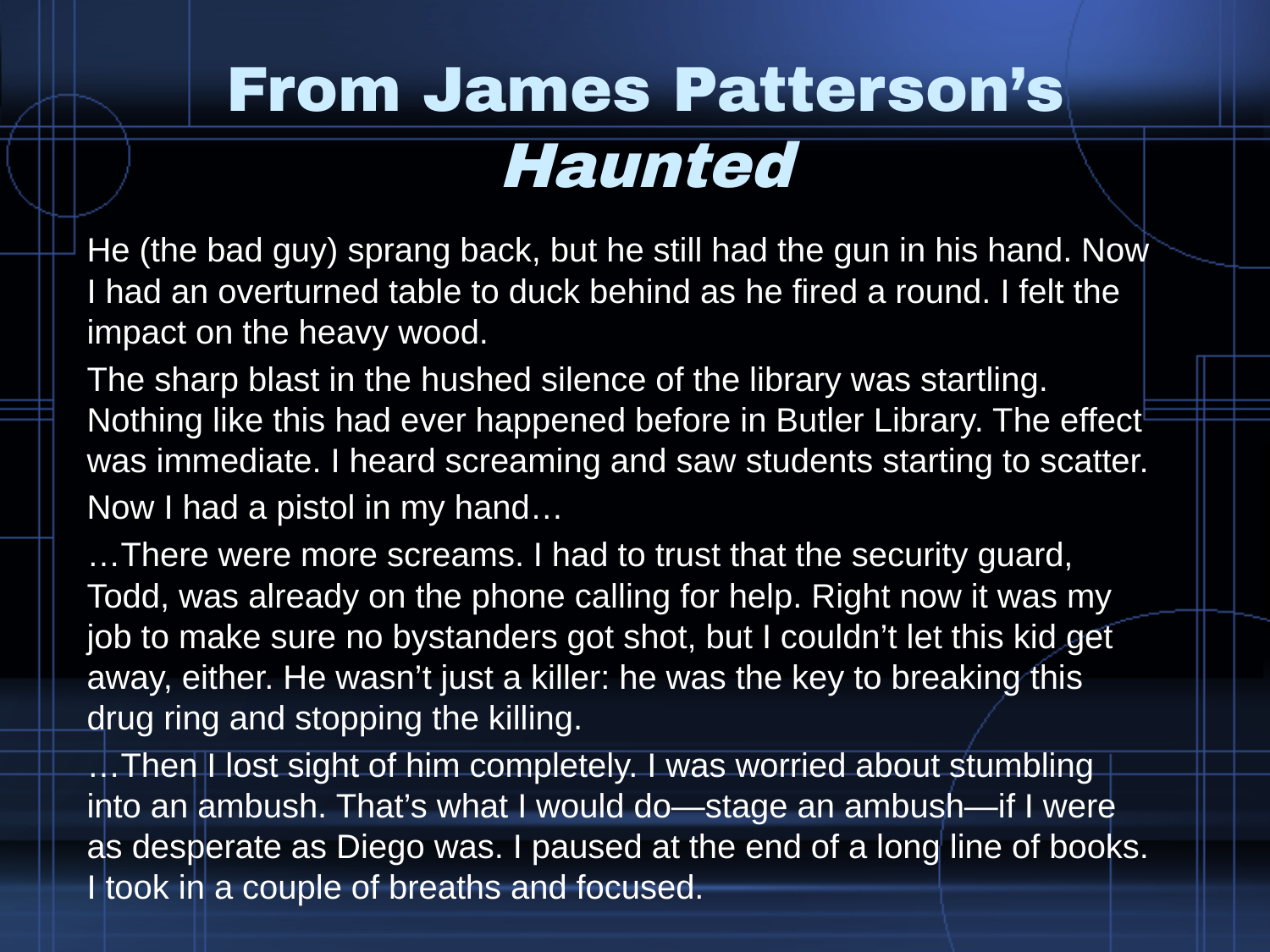

# From James Patterson’s Haunted
He (the bad guy) sprang back, but he still had the gun in his hand. Now I had an overturned table to duck behind as he fired a round. I felt the impact on the heavy wood.
The sharp blast in the hushed silence of the library was startling. Nothing like this had ever happened before in Butler Library. The effect was immediate. I heard screaming and saw students starting to scatter.
Now I had a pistol in my hand…
…There were more screams. I had to trust that the security guard, Todd, was already on the phone calling for help. Right now it was my job to make sure no bystanders got shot, but I couldn’t let this kid get away, either. He wasn’t just a killer: he was the key to breaking this drug ring and stopping the killing.
…Then I lost sight of him completely. I was worried about stumbling into an ambush. That’s what I would do—stage an ambush—if I were as desperate as Diego was. I paused at the end of a long line of books. I took in a couple of breaths and focused.